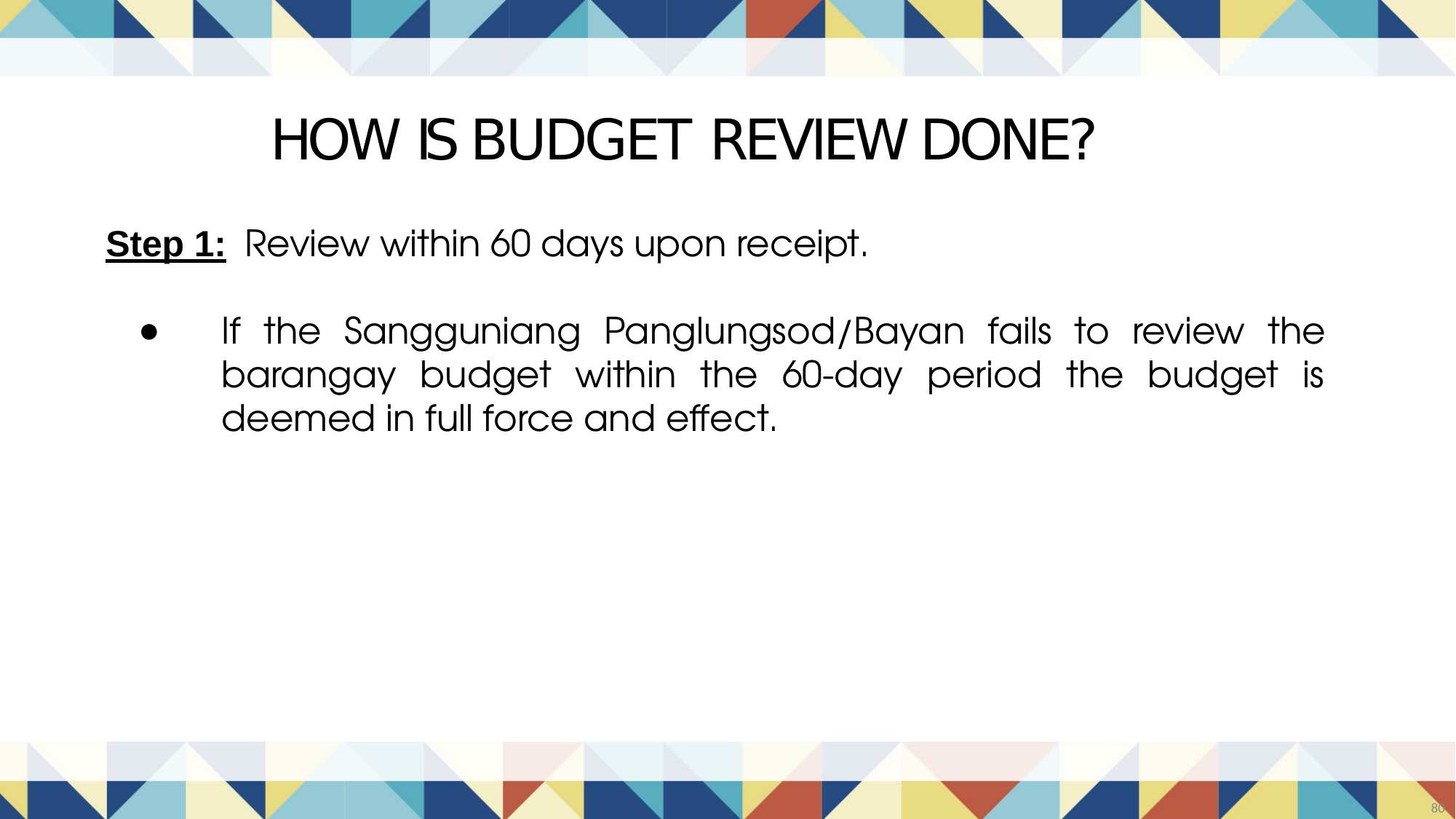

# HOW IS BUDGET REVIEW DONE?
Step 1:	Review within 60 days upon receipt.
If the Sangguniang Panglungsod/Bayan fails to review the  barangay budget within the 60-day period the budget is  deemed in full force and effect.
80